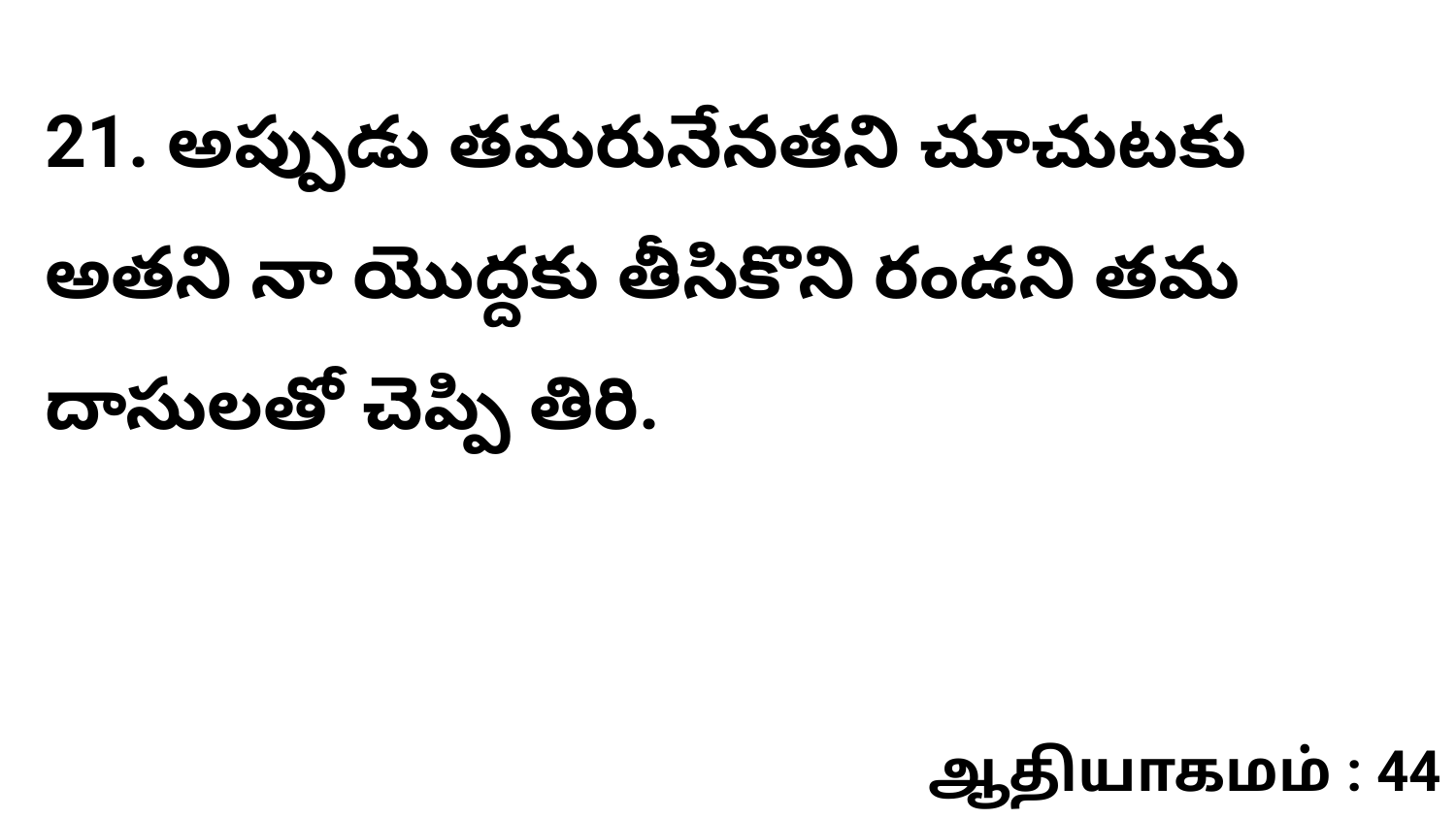

21. అప్పుడు తమరునేనతని చూచుటకు అతని నా యొద్దకు తీసికొని రండని తమ దాసులతో చెప్పి తిరి.
ஆதியாகமம் : 44